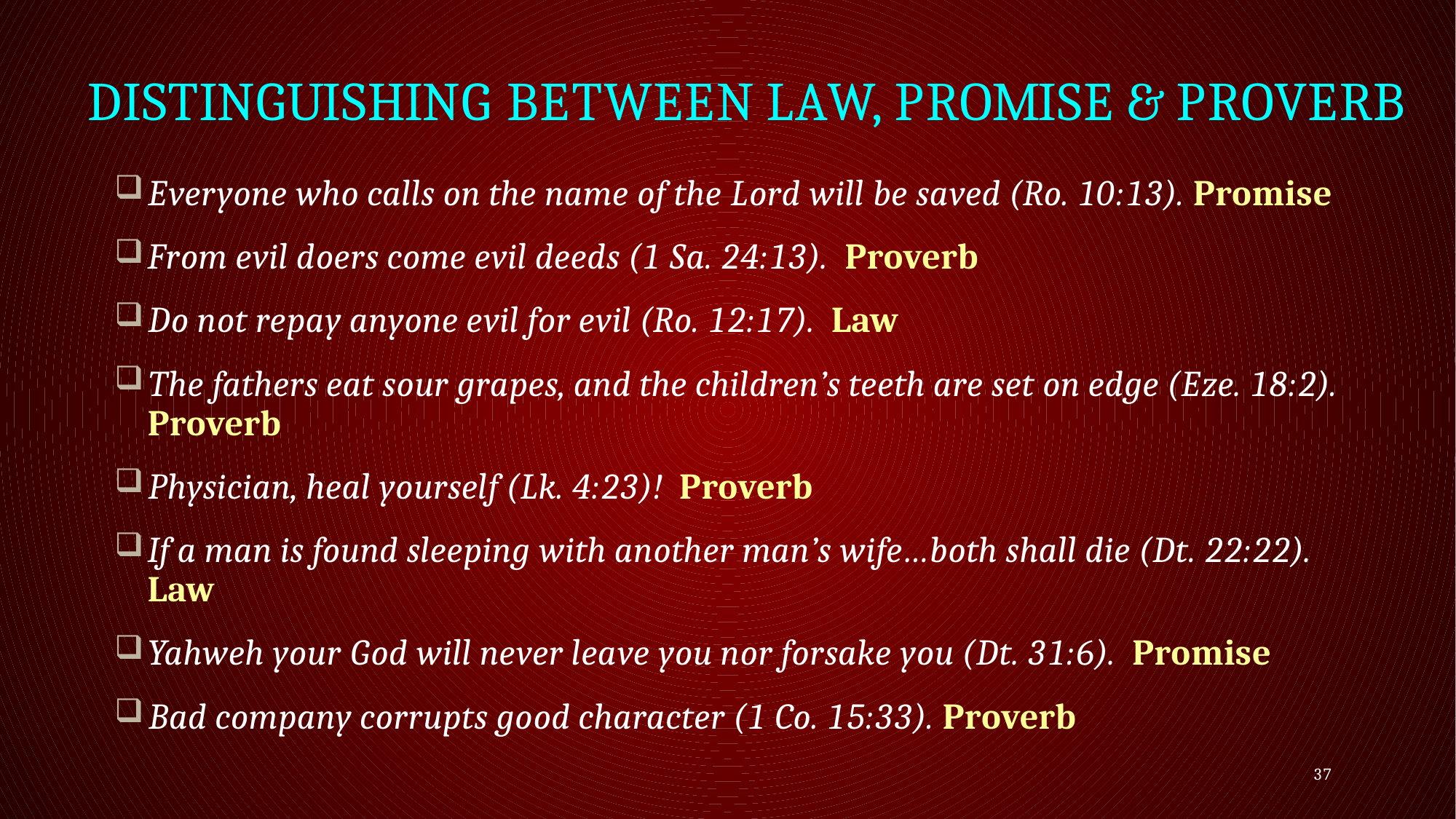

# Distinguishing Between Law, Promise & Proverb
Everyone who calls on the name of the Lord will be saved (Ro. 10:13). Promise
From evil doers come evil deeds (1 Sa. 24:13).  Proverb
Do not repay anyone evil for evil (Ro. 12:17).  Law
The fathers eat sour grapes, and the children’s teeth are set on edge (Eze. 18:2).  Proverb
Physician, heal yourself (Lk. 4:23)!  Proverb
If a man is found sleeping with another man’s wife…both shall die (Dt. 22:22).  Law
Yahweh your God will never leave you nor forsake you (Dt. 31:6).  Promise
Bad company corrupts good character (1 Co. 15:33). Proverb
37